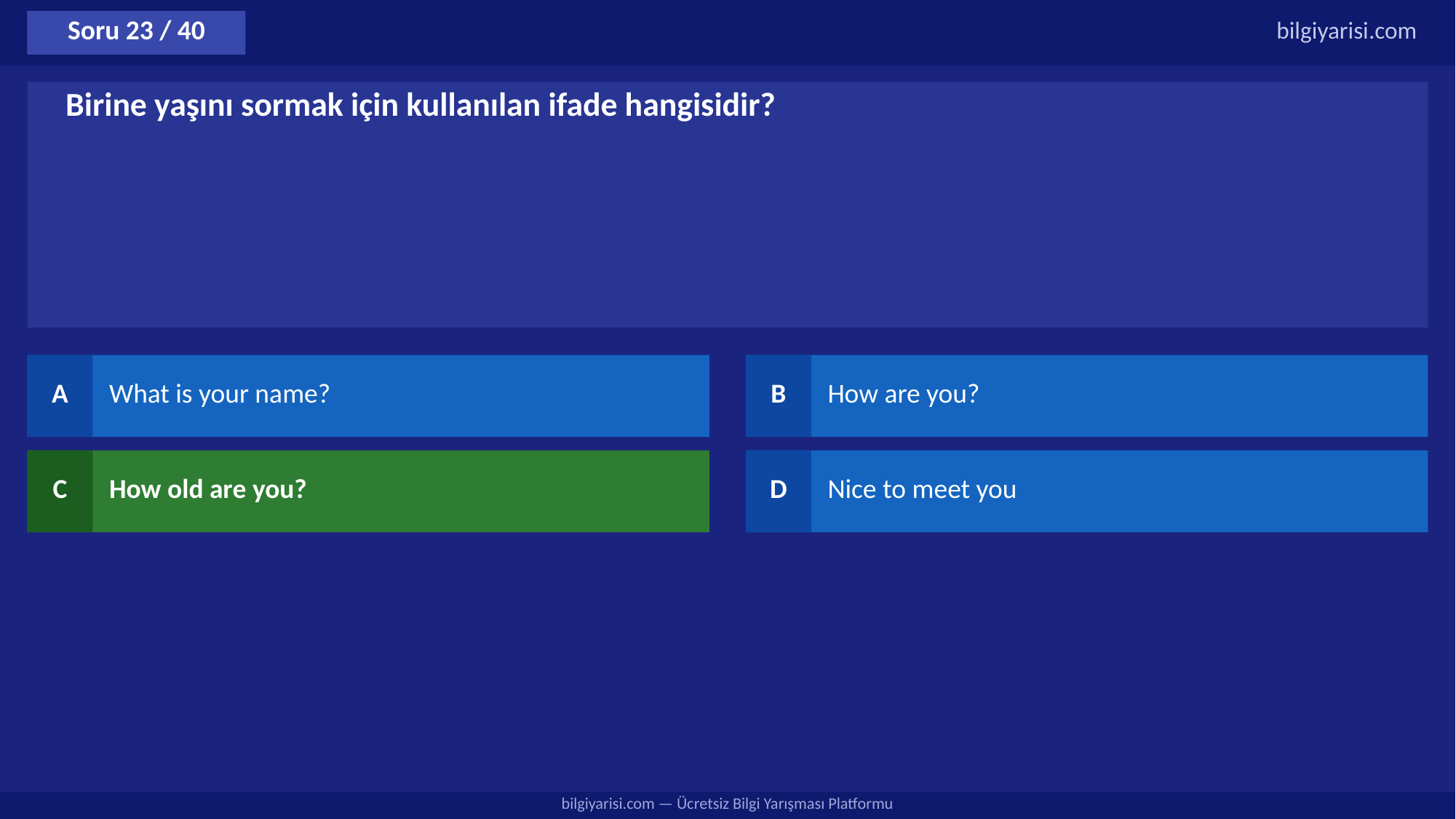

Soru 23 / 40
bilgiyarisi.com

Birine yaşını sormak için kullanılan ifade hangisidir?

A
What is your name?

B
How are you?

C
How old are you?

D
Nice to meet you
bilgiyarisi.com — Ücretsiz Bilgi Yarışması Platformu